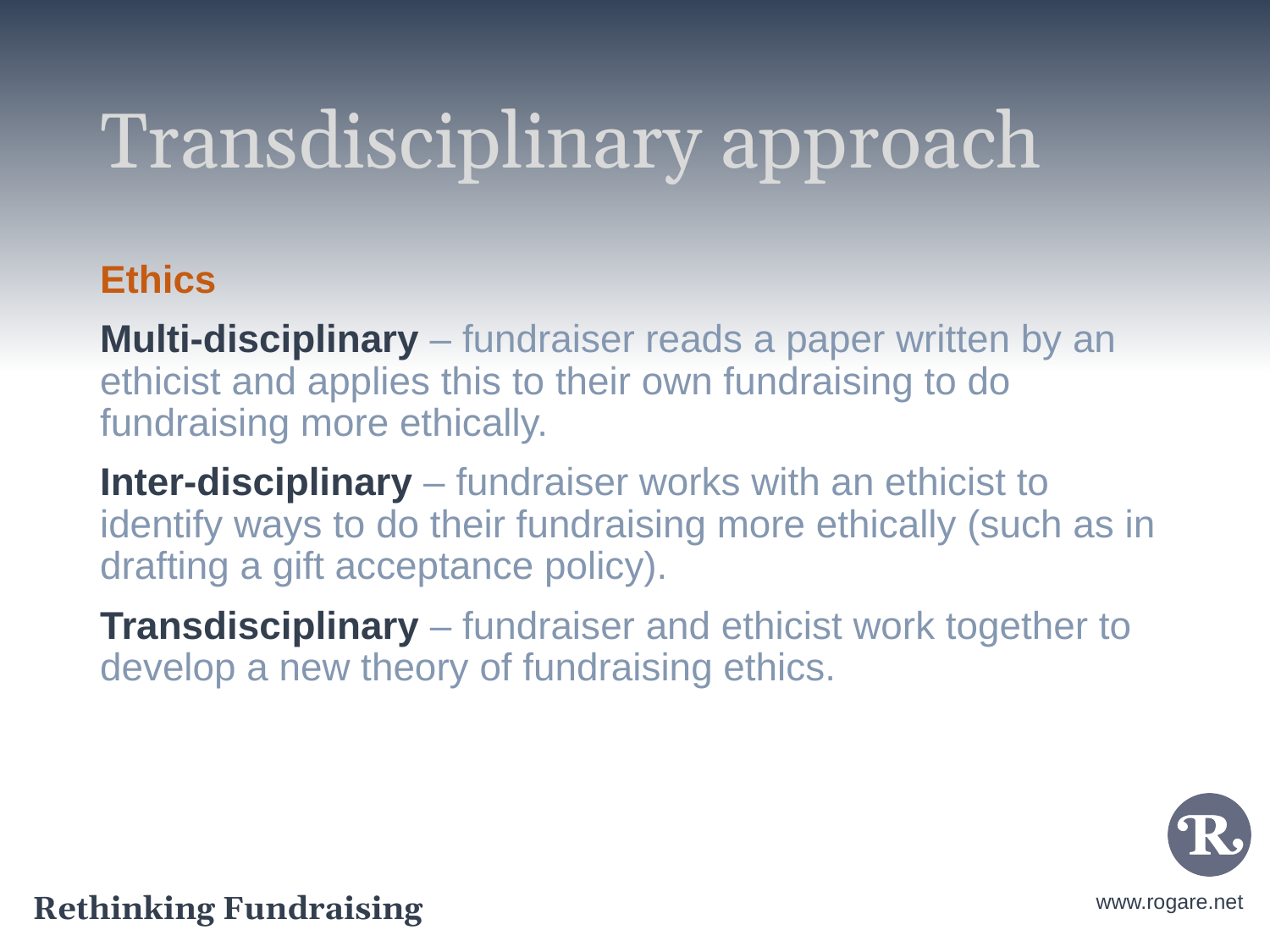

# Transdisciplinary approach
Ethics
Multi-disciplinary – fundraiser reads a paper written by an ethicist and applies this to their own fundraising to do fundraising more ethically.
Inter-disciplinary – fundraiser works with an ethicist to identify ways to do their fundraising more ethically (such as in drafting a gift acceptance policy).
Transdisciplinary – fundraiser and ethicist work together to develop a new theory of fundraising ethics.